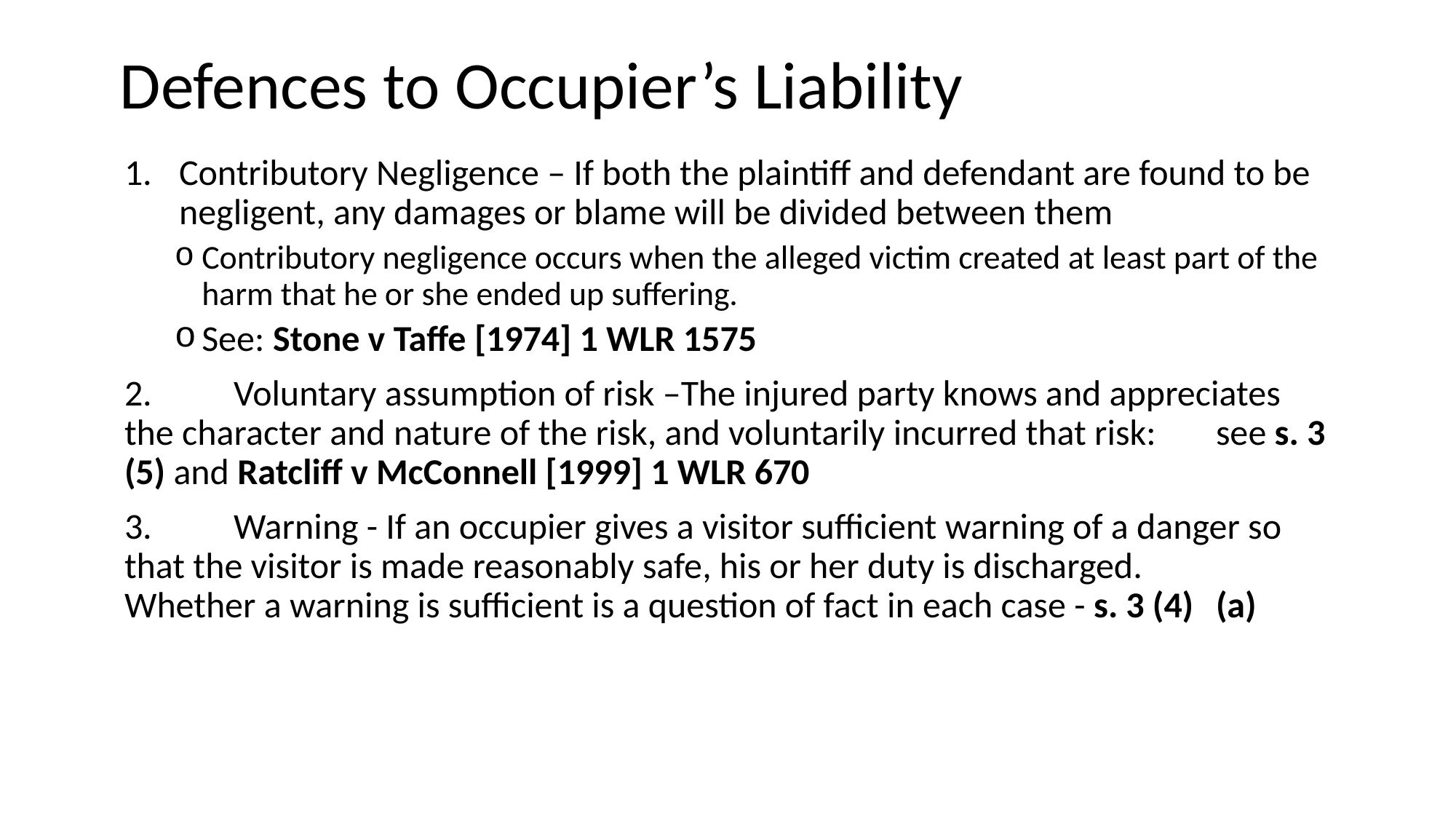

# Defences to Occupier’s Liability
Contributory Negligence – If both the plaintiff and defendant are found to be negligent, any damages or blame will be divided between them
Contributory negligence occurs when the alleged victim created at least part of the harm that he or she ended up suffering.
See: Stone v Taffe [1974] 1 WLR 1575
2.	Voluntary assumption of risk –The injured party knows and appreciates 	the character and nature of the risk, and voluntarily incurred that risk: 	see s. 3 (5) and Ratcliff v McConnell [1999] 1 WLR 670
3.	Warning - If an occupier gives a visitor sufficient warning of a danger so 	that the visitor is made reasonably safe, his or her duty is discharged. 	Whether a warning is sufficient is a question of fact in each case - s. 3 (4) 	(a)